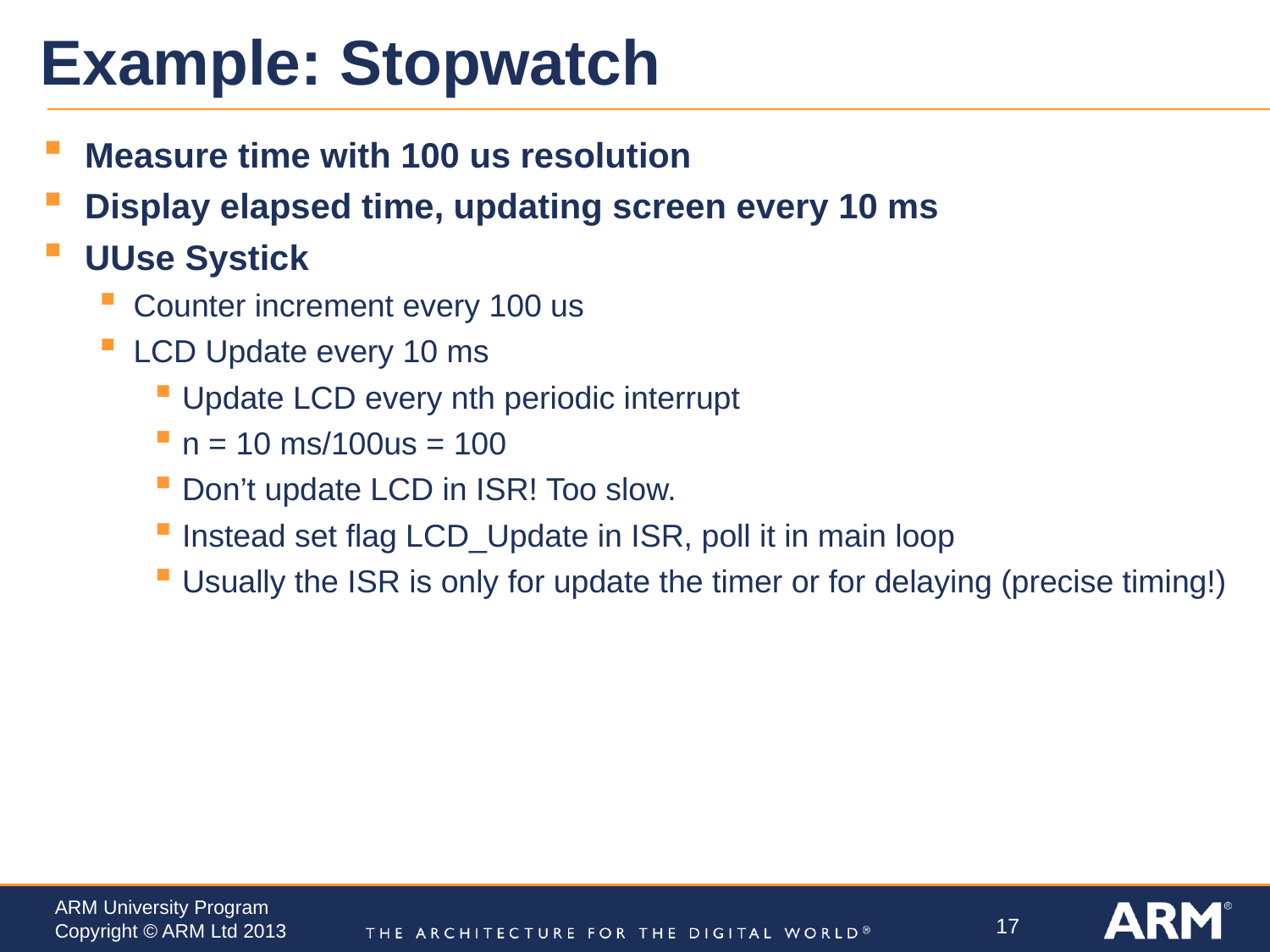

# Example: Stopwatch
Measure time with 100 us resolution
Display elapsed time, updating screen every 10 ms
UUse Systick
Counter increment every 100 us
LCD Update every 10 ms
Update LCD every nth periodic interrupt
n = 10 ms/100us = 100
Don’t update LCD in ISR! Too slow.
Instead set flag LCD_Update in ISR, poll it in main loop
Usually the ISR is only for update the timer or for delaying (precise timing!)